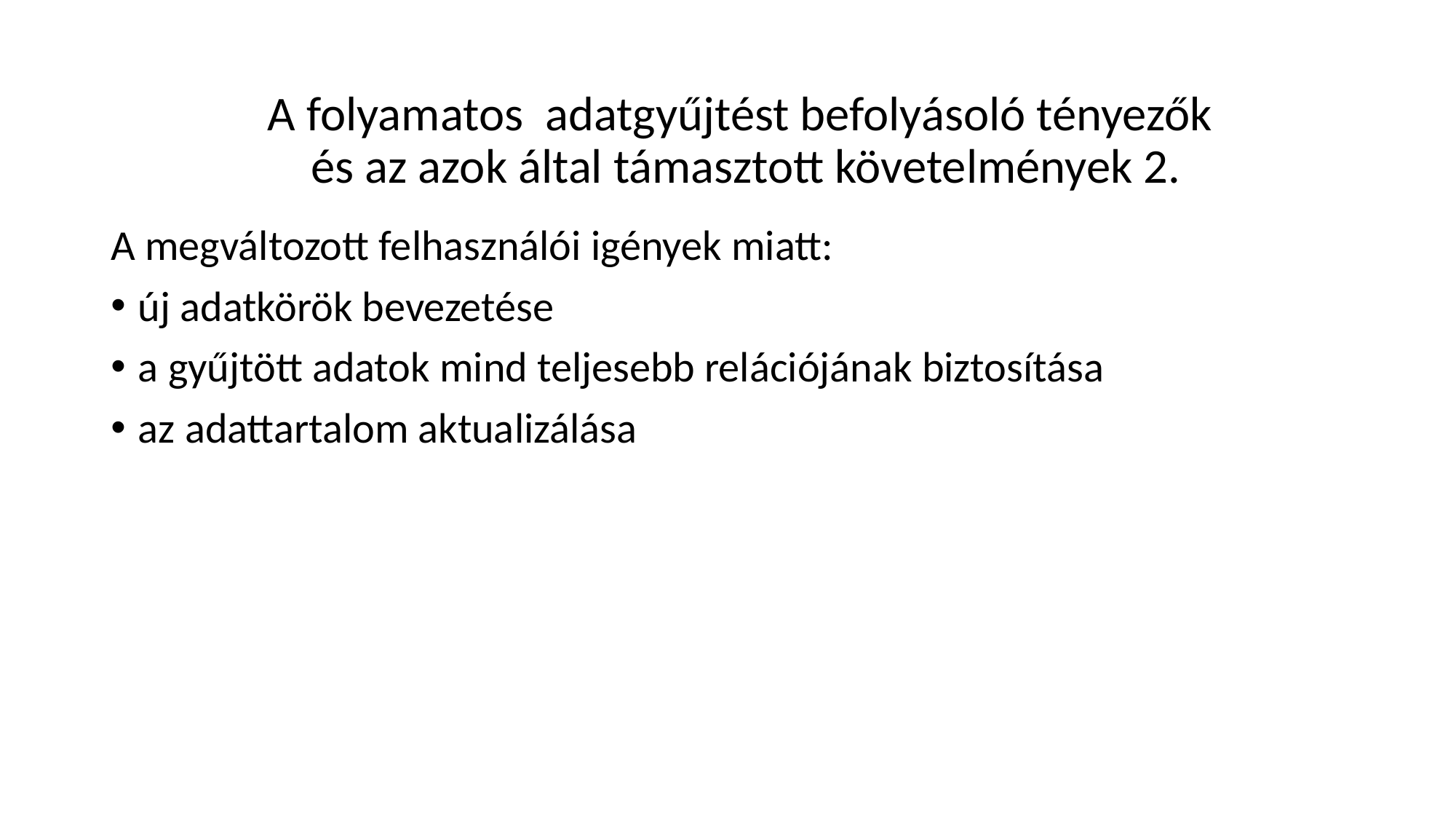

A folyamatos  adatgyűjtést befolyásoló tényezők
és az azok által támasztott követelmények 2.
A megváltozott felhasználói igények miatt:
új adatkörök bevezetése
a gyűjtött adatok mind teljesebb relációjának biztosítása
az adattartalom aktualizálása